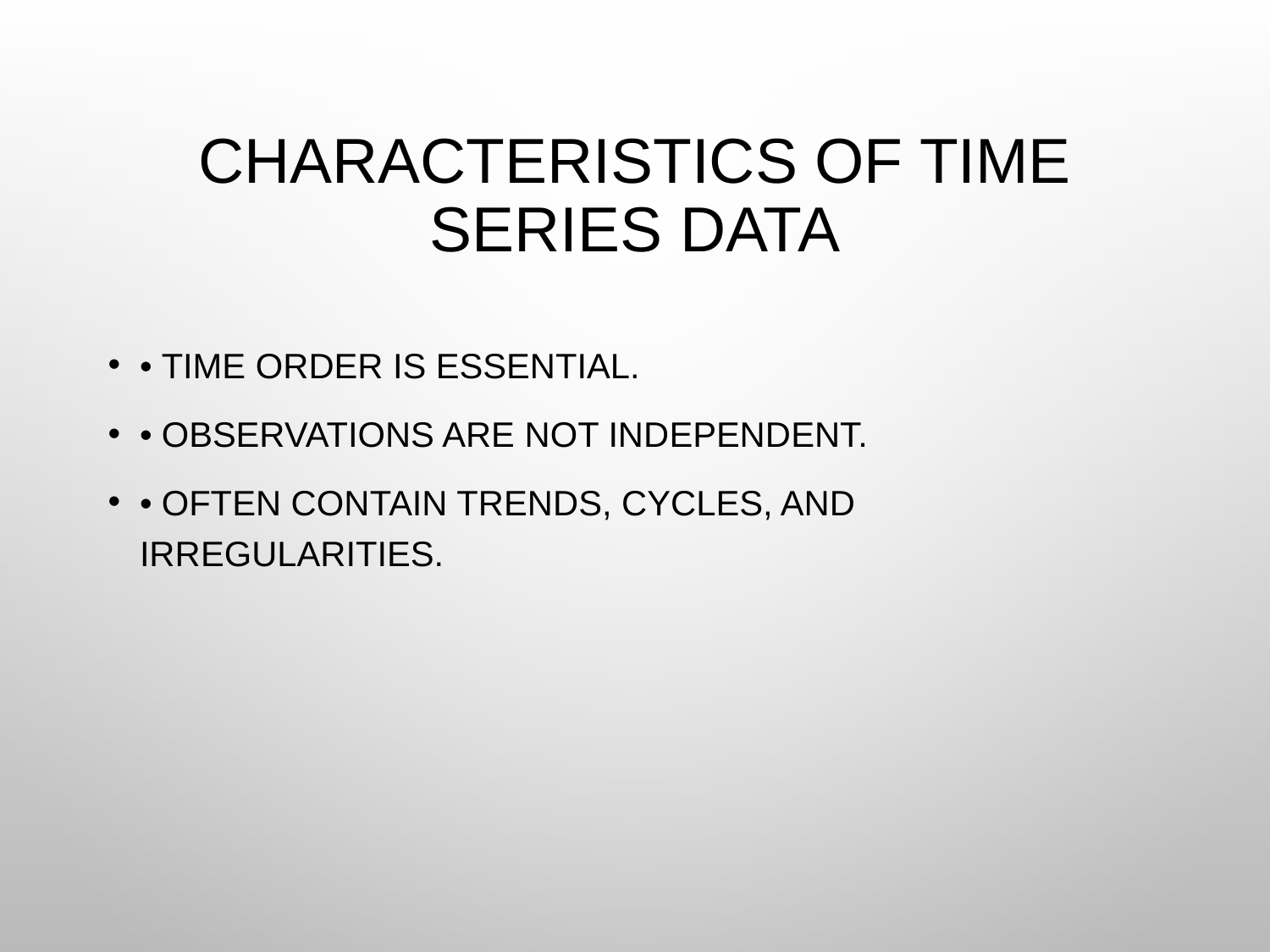

# Characteristics of Time Series Data
• Time order is essential.
• Observations are not independent.
• Often contain trends, cycles, and irregularities.